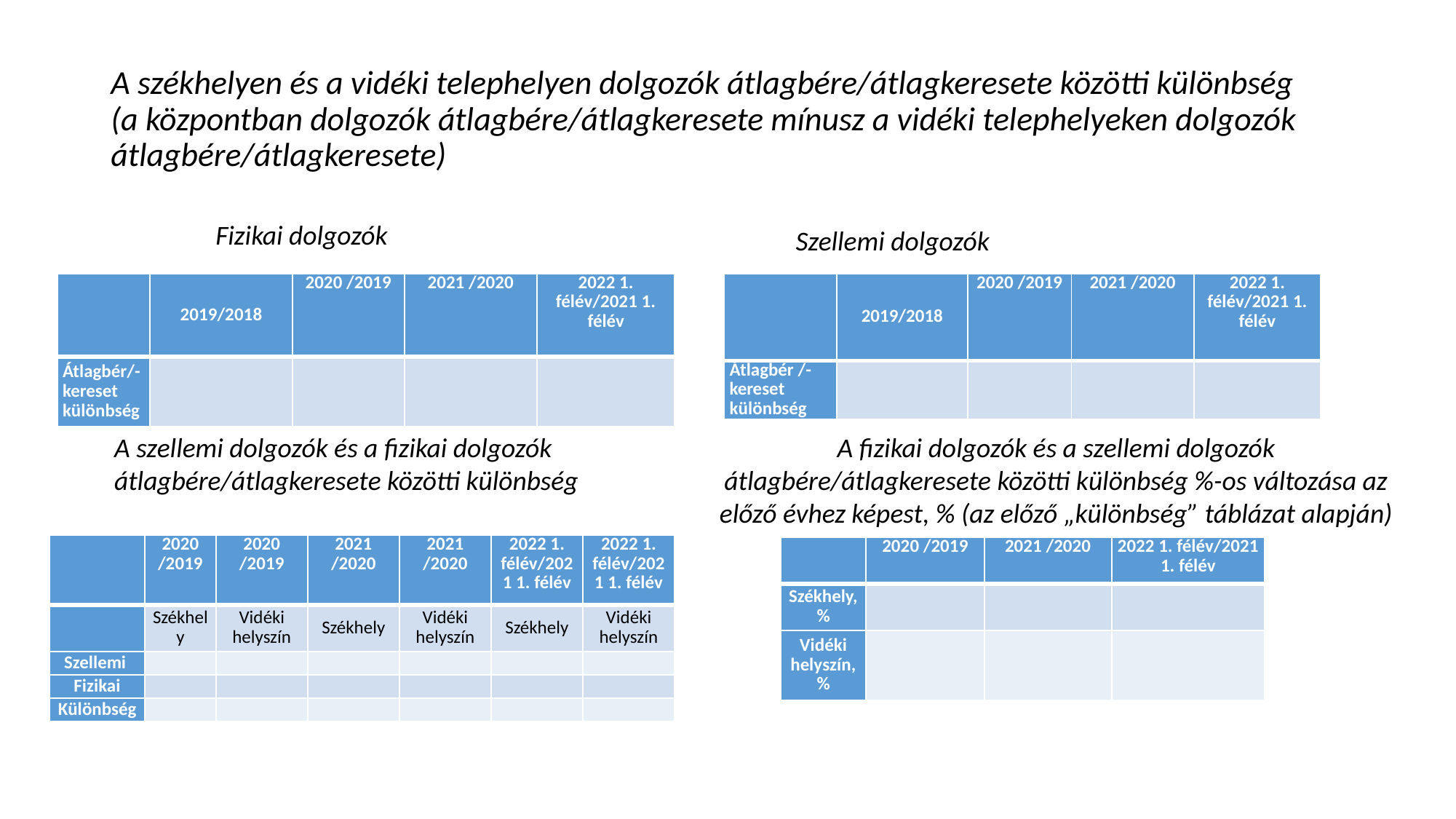

# A székhelyen és a vidéki telephelyen dolgozók átlagbére/átlagkeresete közötti különbség (a központban dolgozók átlagbére/átlagkeresete mínusz a vidéki telephelyeken dolgozók átlagbére/átlagkeresete)
Fizikai dolgozók
Szellemi dolgozók
|  | 2019/2018 | 2020 /2019 | 2021 /2020 | 2022 1. félév/2021 1. félév |
| --- | --- | --- | --- | --- |
| Átlagbér/- kereset különbség |  |  |  |  |
|  | 2019/2018 | 2020 /2019 | 2021 /2020 | 2022 1. félév/2021 1. félév |
| --- | --- | --- | --- | --- |
| Átlagbér /-kereset különbség |  |  |  |  |
A szellemi dolgozók és a fizikai dolgozók átlagbére/átlagkeresete közötti különbség
A fizikai dolgozók és a szellemi dolgozók átlagbére/átlagkeresete közötti különbség %-os változása az előző évhez képest, % (az előző „különbség” táblázat alapján)
|  | 2020 /2019 | 2020 /2019 | 2021 /2020 | 2021 /2020 | 2022 1. félév/2021 1. félév | 2022 1. félév/2021 1. félév |
| --- | --- | --- | --- | --- | --- | --- |
|  | Székhely | Vidéki helyszín | Székhely | Vidéki helyszín | Székhely | Vidéki helyszín |
| Szellemi |  |  |  |  |  |  |
| Fizikai |  |  |  |  |  |  |
| Különbség |  |  |  |  |  |  |
|  | 2020 /2019 | 2021 /2020 | 2022 1. félév/2021 1. félév |
| --- | --- | --- | --- |
| Székhely, % |  |  |  |
| Vidéki helyszín, % |  |  |  |